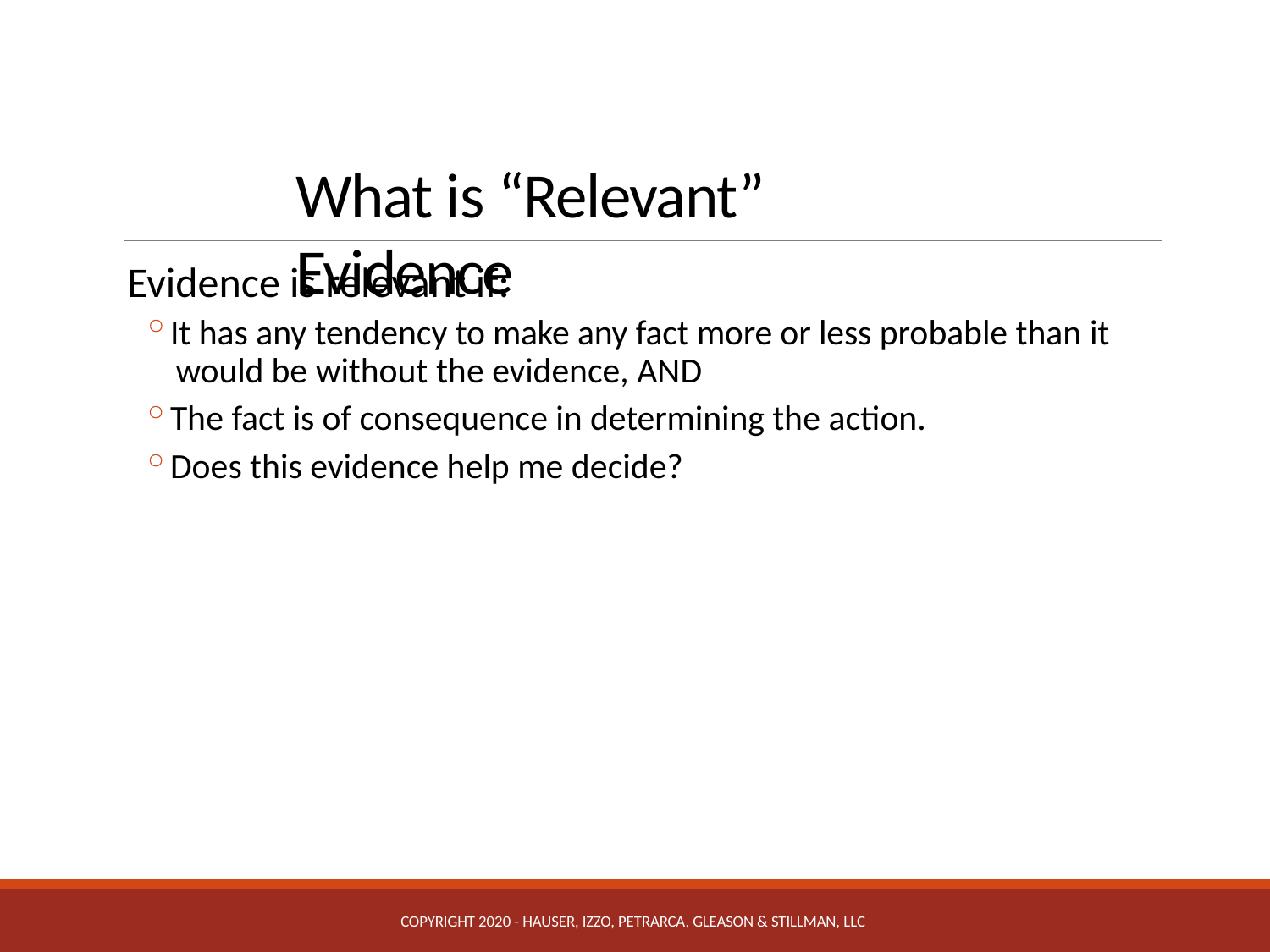

# What is “Relevant” Evidence

Evidence is relevant if:
It has any tendency to make any fact more or less probable than it  would be without the evidence, AND
The fact is of consequence in determining the action.
Does this evidence help me decide?

COPYRIGHT 2020 - HAUSER, IZZO, PETRARCA, GLEASON & STILLMAN, LLC